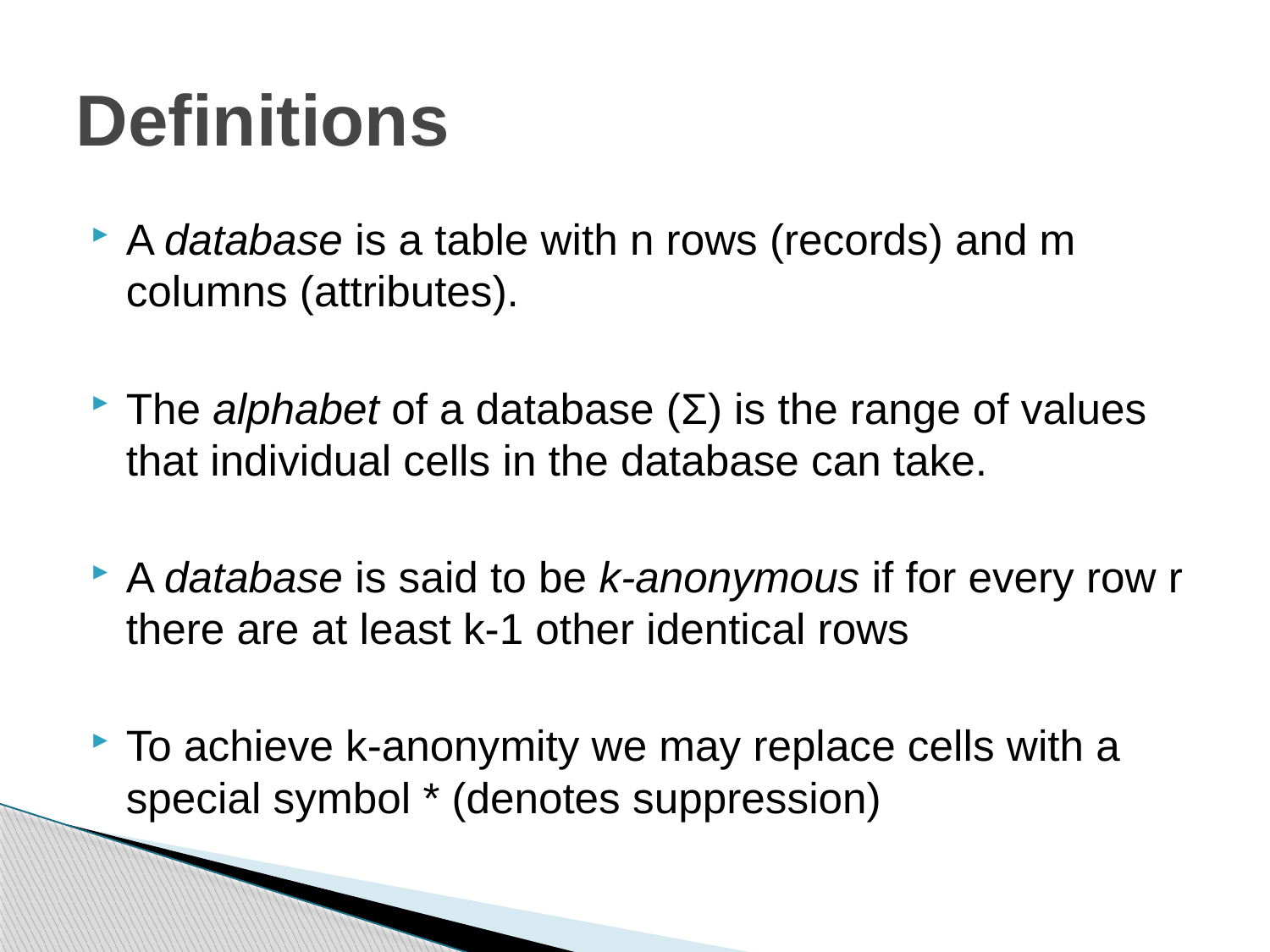

# Definitions
A database is a table with n rows (records) and m columns (attributes).

The alphabet of a database (Σ) is the range of values that individual cells in the database can take.

A database is said to be k-anonymous if for every row r there are at least k-1 other identical rows

To achieve k-anonymity we may replace cells with a special symbol * (denotes suppression)